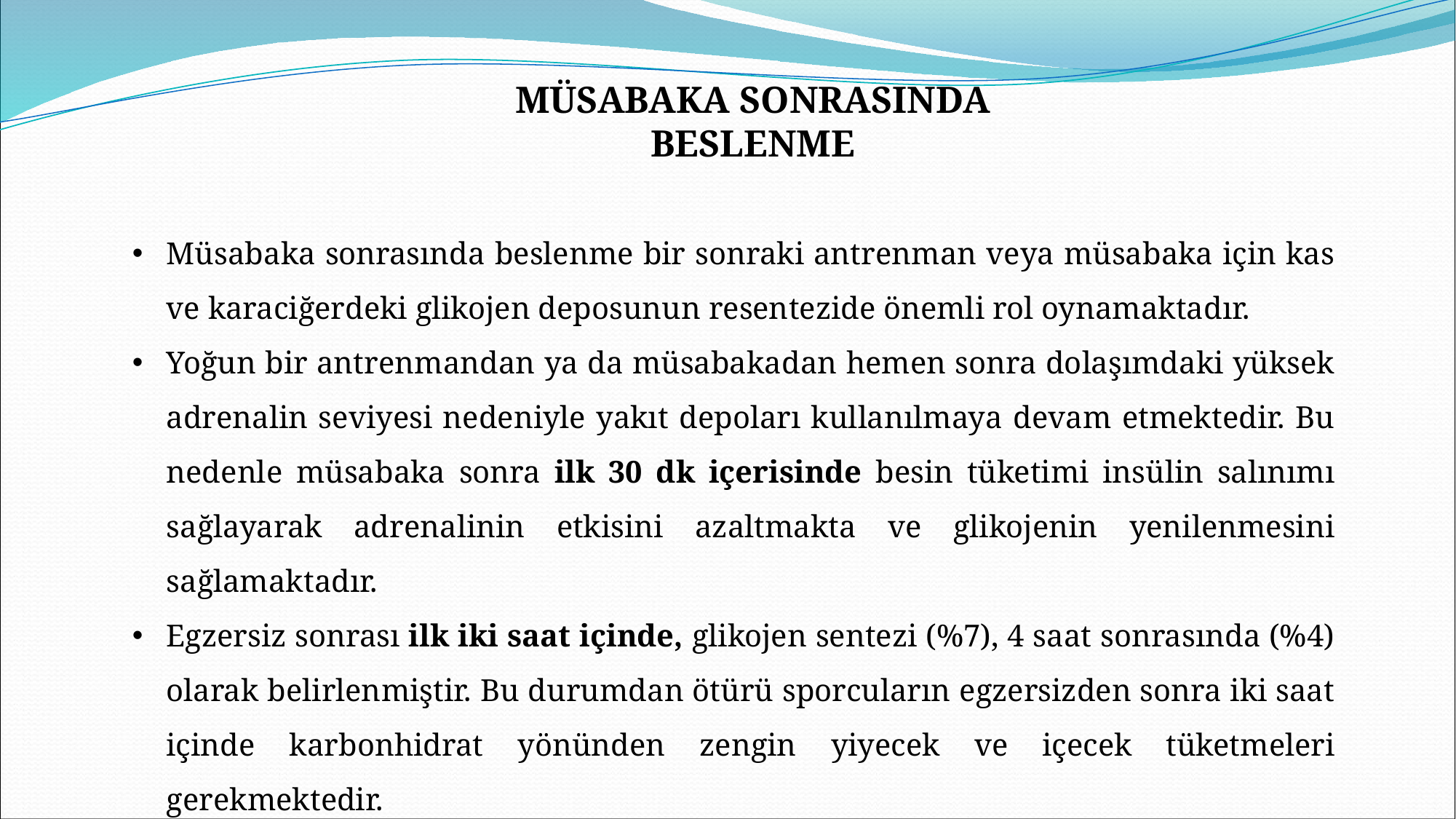

MÜSABAKA SONRASINDA BESLENME
Müsabaka sonrasında beslenme bir sonraki antrenman veya müsabaka için kas ve karaciğerdeki glikojen deposunun resentezide önemli rol oynamaktadır.
Yoğun bir antrenmandan ya da müsabakadan hemen sonra dolaşımdaki yüksek adrenalin seviyesi nedeniyle yakıt depoları kullanılmaya devam etmektedir. Bu nedenle müsabaka sonra ilk 30 dk içerisinde besin tüketimi insülin salınımı sağlayarak adrenalinin etkisini azaltmakta ve glikojenin yenilenmesini sağlamaktadır.
Egzersiz sonrası ilk iki saat içinde, glikojen sentezi (%7), 4 saat sonrasında (%4) olarak belirlenmiştir. Bu durumdan ötürü sporcuların egzersizden sonra iki saat içinde karbonhidrat yönünden zengin yiyecek ve içecek tüketmeleri gerekmektedir.